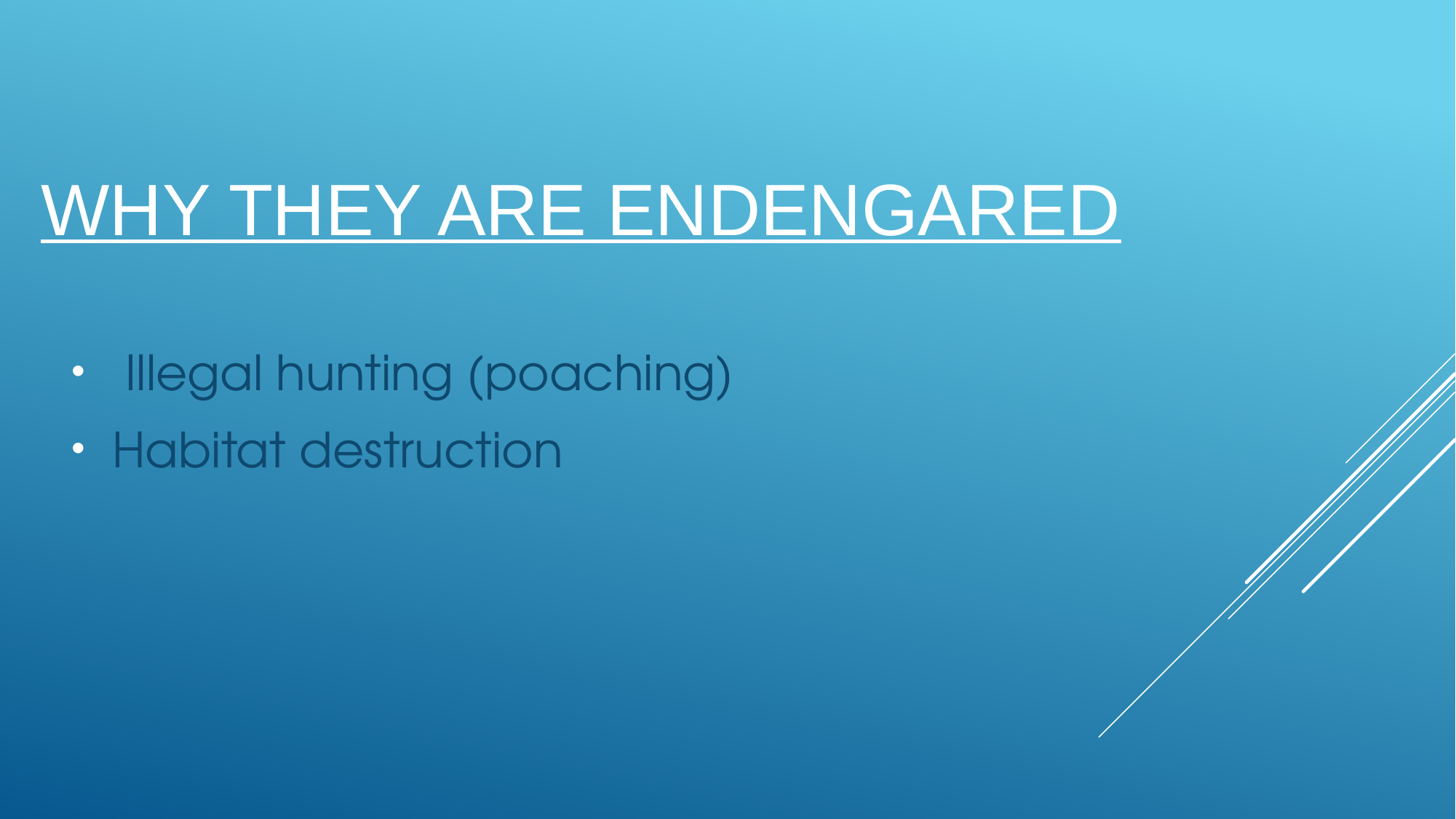

# WHY THEY ARE ENDENGARED
 Illegal hunting (poaching)
Habitat destruction